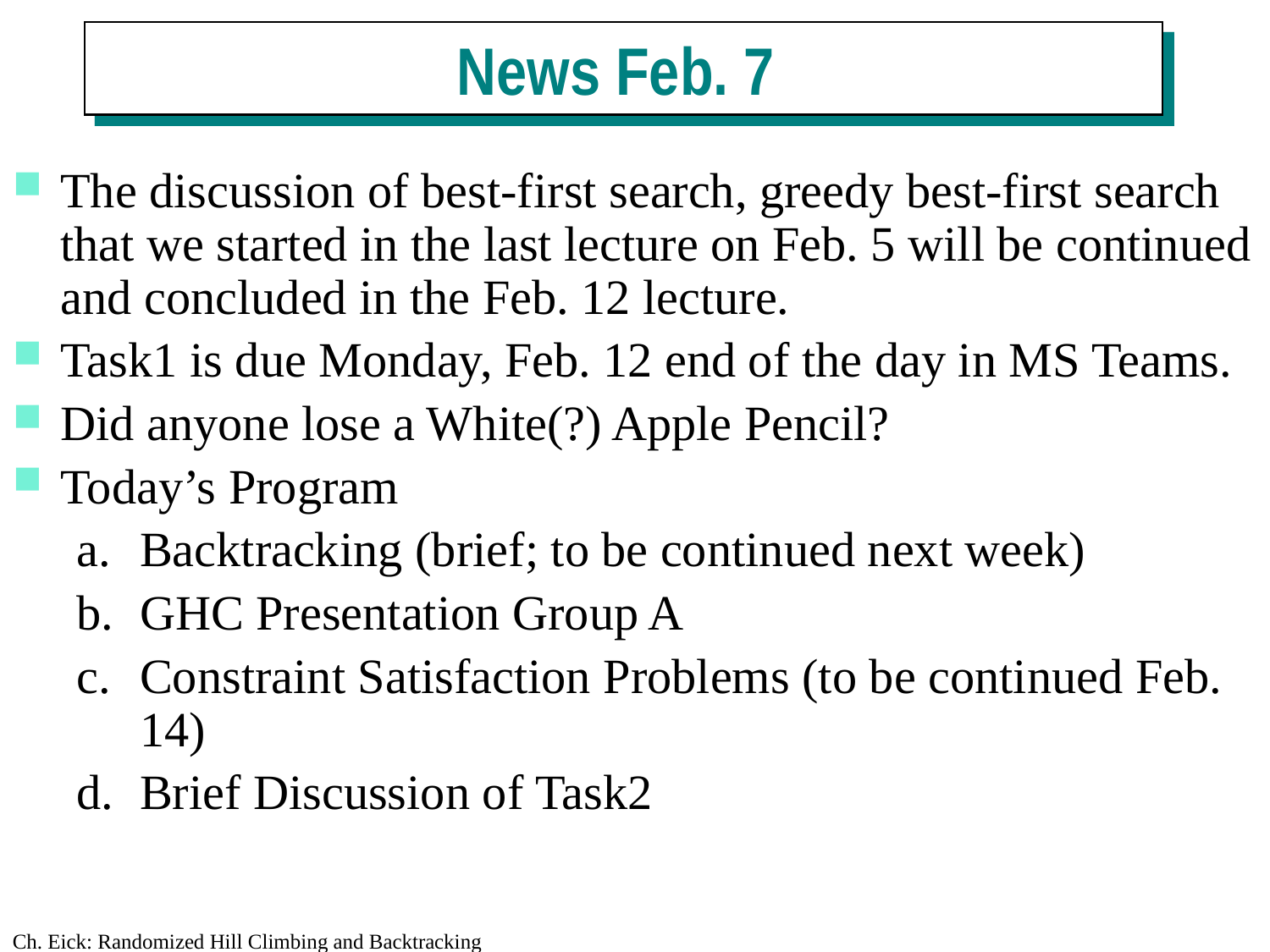

News Feb. 7
The discussion of best-first search, greedy best-first search that we started in the last lecture on Feb. 5 will be continued and concluded in the Feb. 12 lecture.
Task1 is due Monday, Feb. 12 end of the day in MS Teams.
Did anyone lose a White(?) Apple Pencil?
Today’s Program
Backtracking (brief; to be continued next week)
GHC Presentation Group A
Constraint Satisfaction Problems (to be continued Feb. 14)
Brief Discussion of Task2